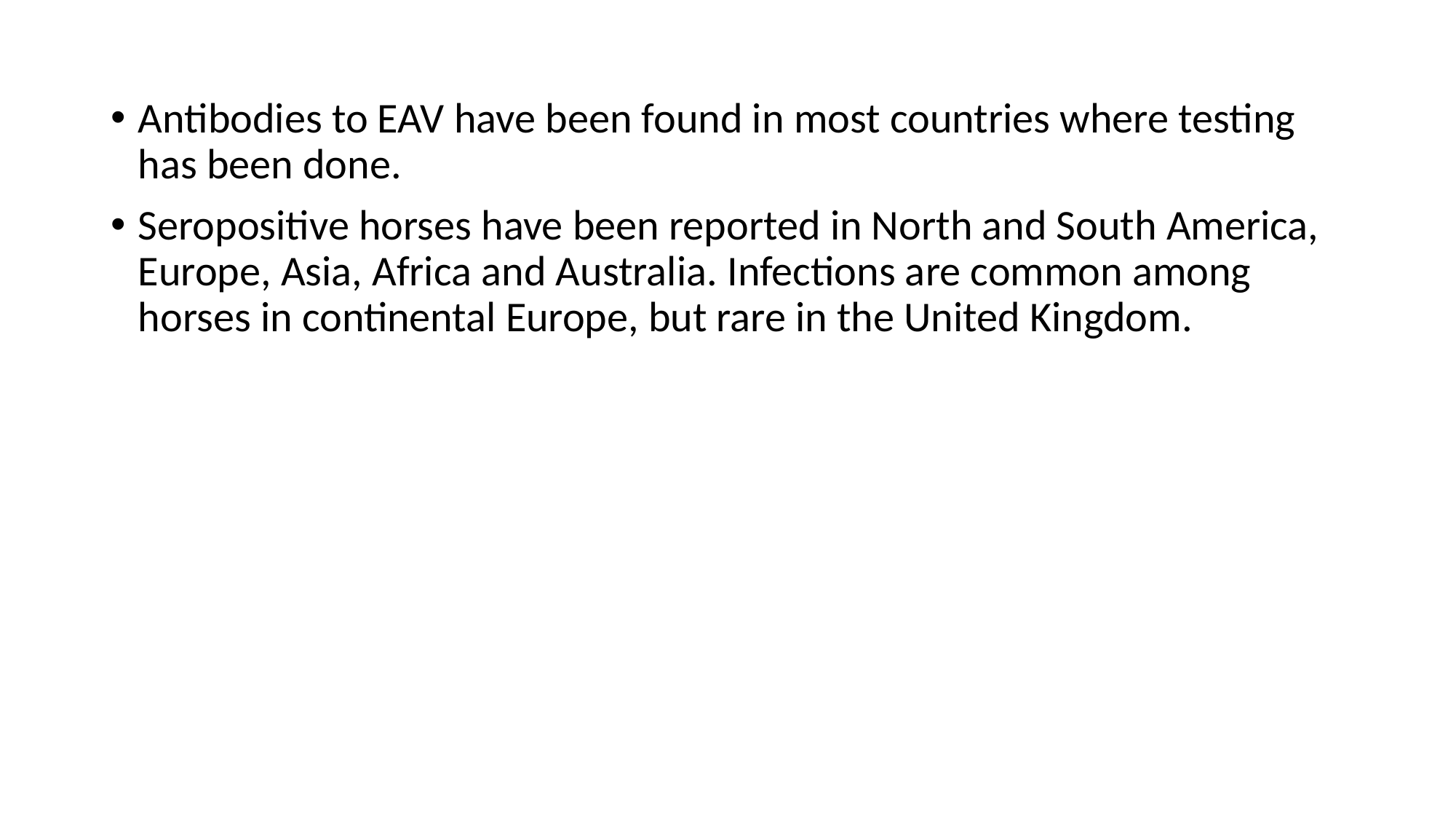

Antibodies to EAV have been found in most countries where testing has been done.
Seropositive horses have been reported in North and South America, Europe, Asia, Africa and Australia. Infections are common among horses in continental Europe, but rare in the United Kingdom.